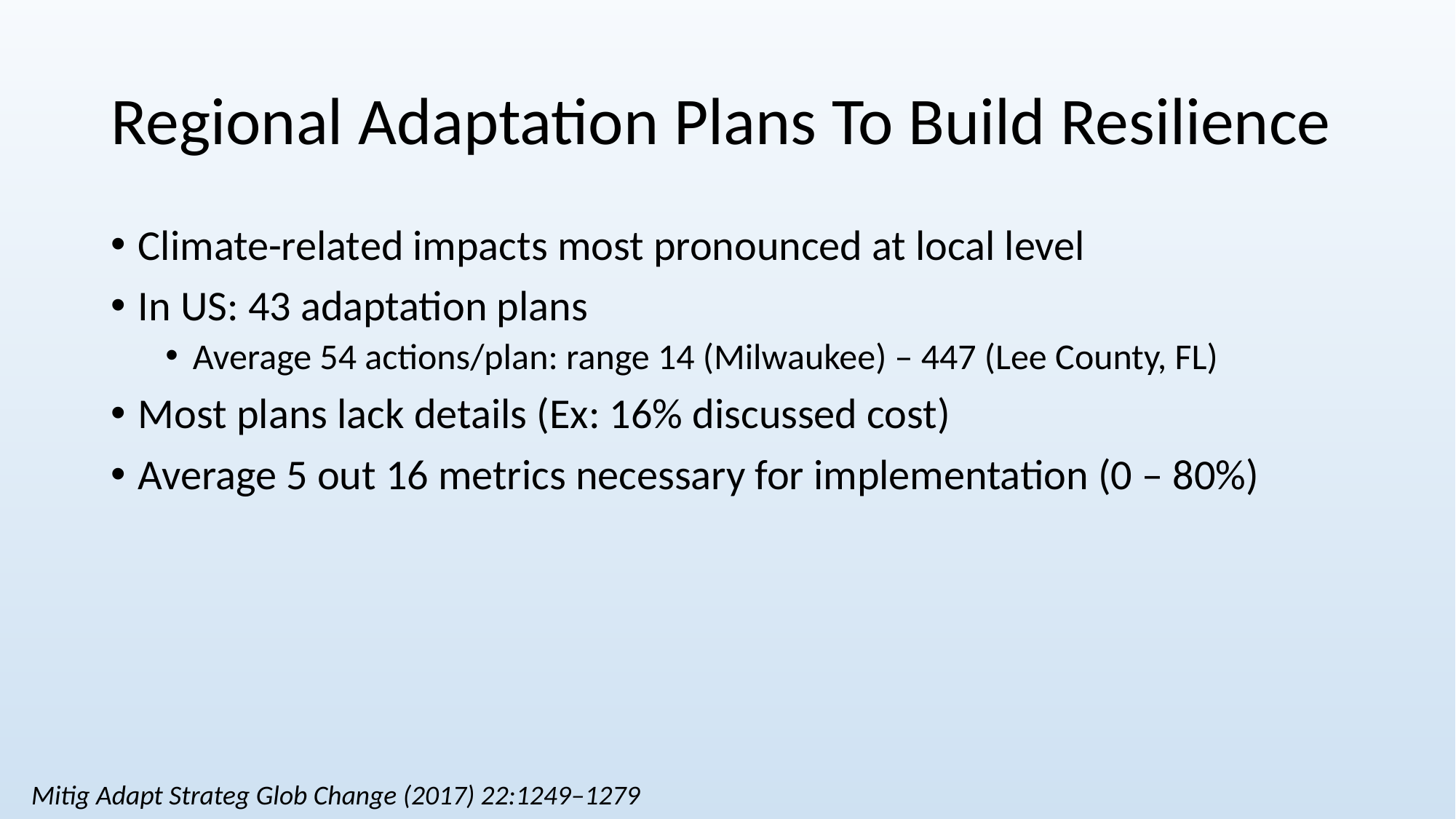

# Regional Adaptation Plans To Build Resilience
Climate-related impacts most pronounced at local level
In US: 43 adaptation plans
Average 54 actions/plan: range 14 (Milwaukee) – 447 (Lee County, FL)
Most plans lack details (Ex: 16% discussed cost)
Average 5 out 16 metrics necessary for implementation (0 – 80%)

Mitig Adapt Strateg Glob Change (2017) 22:1249–1279